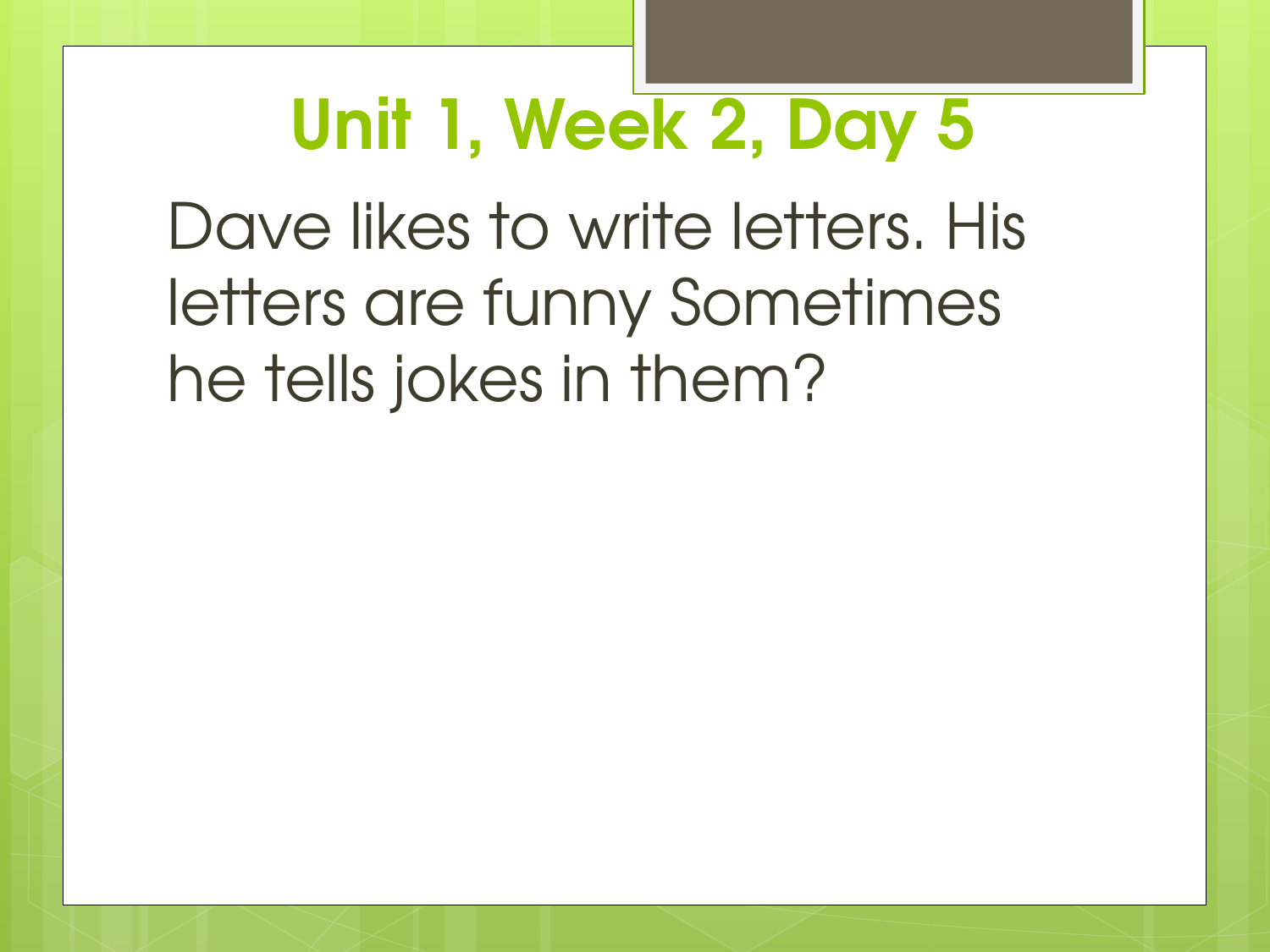

# Unit 1, Week 2, Day 5
Dave likes to write letters. His letters are funny Sometimes he tells jokes in them?